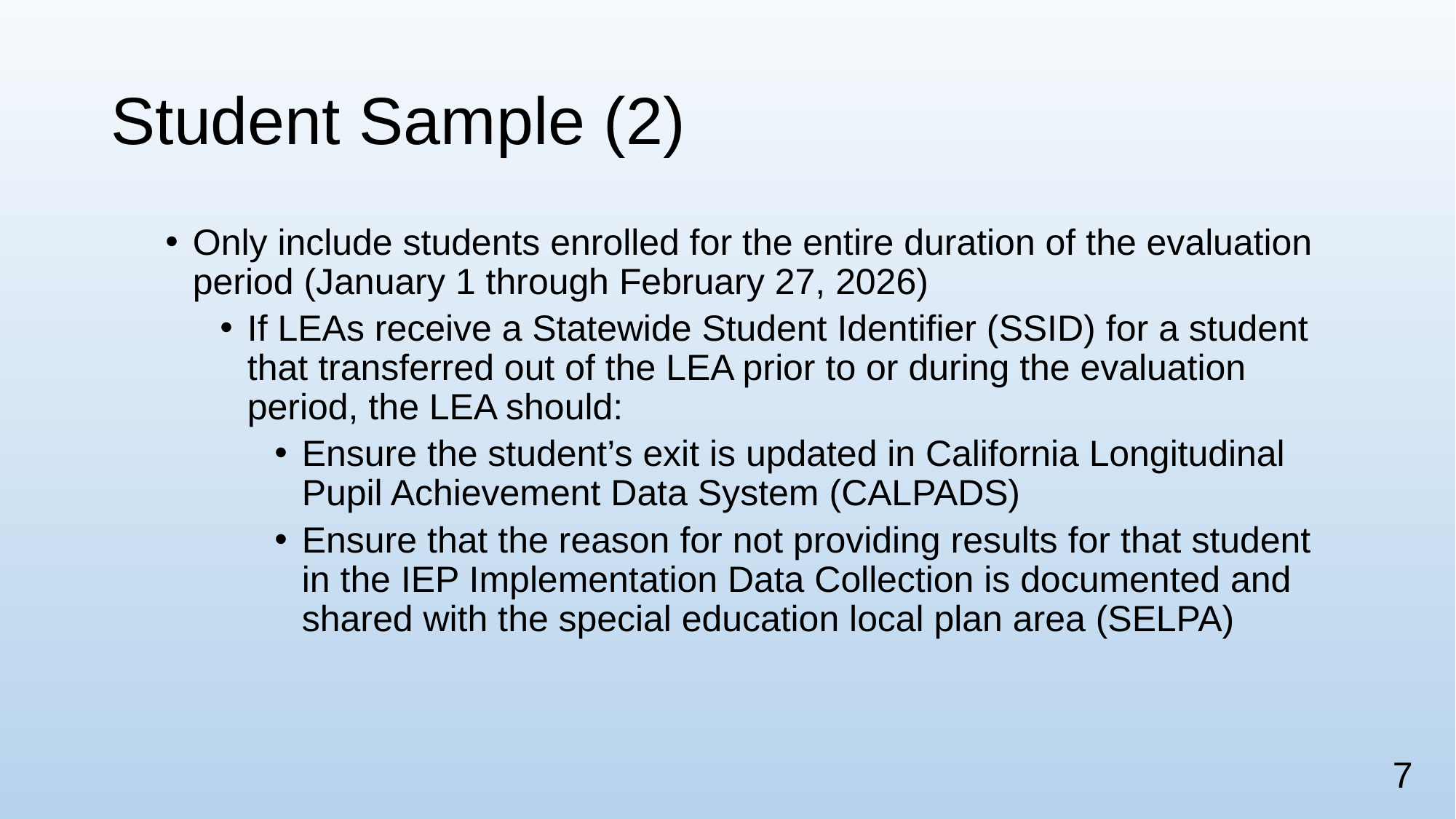

# Student Sample (2)
Only include students enrolled for the entire duration of the evaluation period (January 1 through February 27, 2026)
If LEAs receive a Statewide Student Identifier (SSID) for a student that transferred out of the LEA prior to or during the evaluation period, the LEA should:
Ensure the student’s exit is updated in California Longitudinal Pupil Achievement Data System (CALPADS)
Ensure that the reason for not providing results for that student in the IEP Implementation Data Collection is documented and shared with the special education local plan area (SELPA)

7